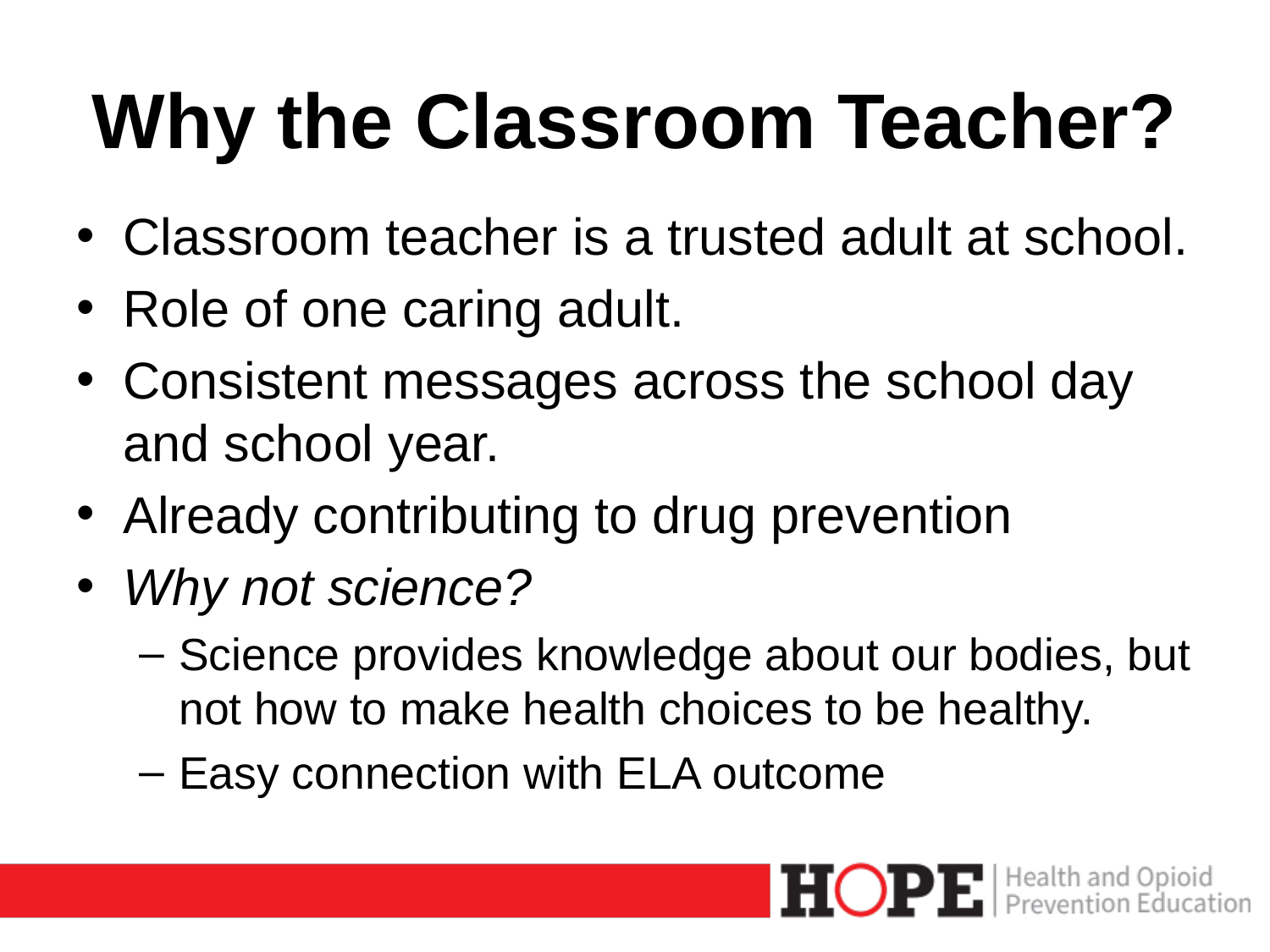

# Why the Classroom Teacher?
Classroom teacher is a trusted adult at school.
Role of one caring adult.
Consistent messages across the school day and school year.
Already contributing to drug prevention
Why not science?
Science provides knowledge about our bodies, but not how to make health choices to be healthy.
Easy connection with ELA outcome